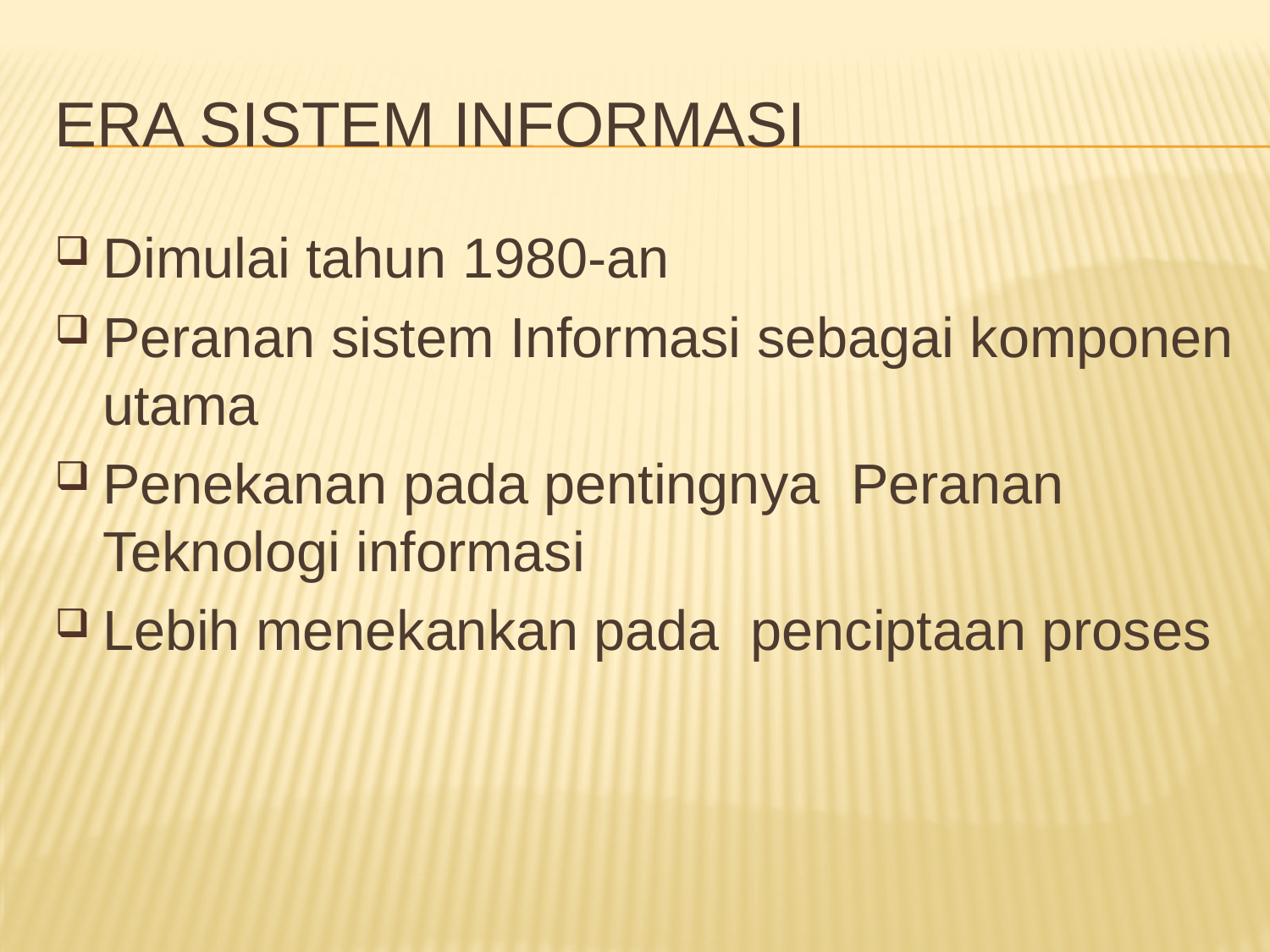

# Era Sistem Informasi
Dimulai tahun 1980-an
Peranan sistem Informasi sebagai komponen utama
Penekanan pada pentingnya  Peranan Teknologi informasi
Lebih menekankan pada  penciptaan proses